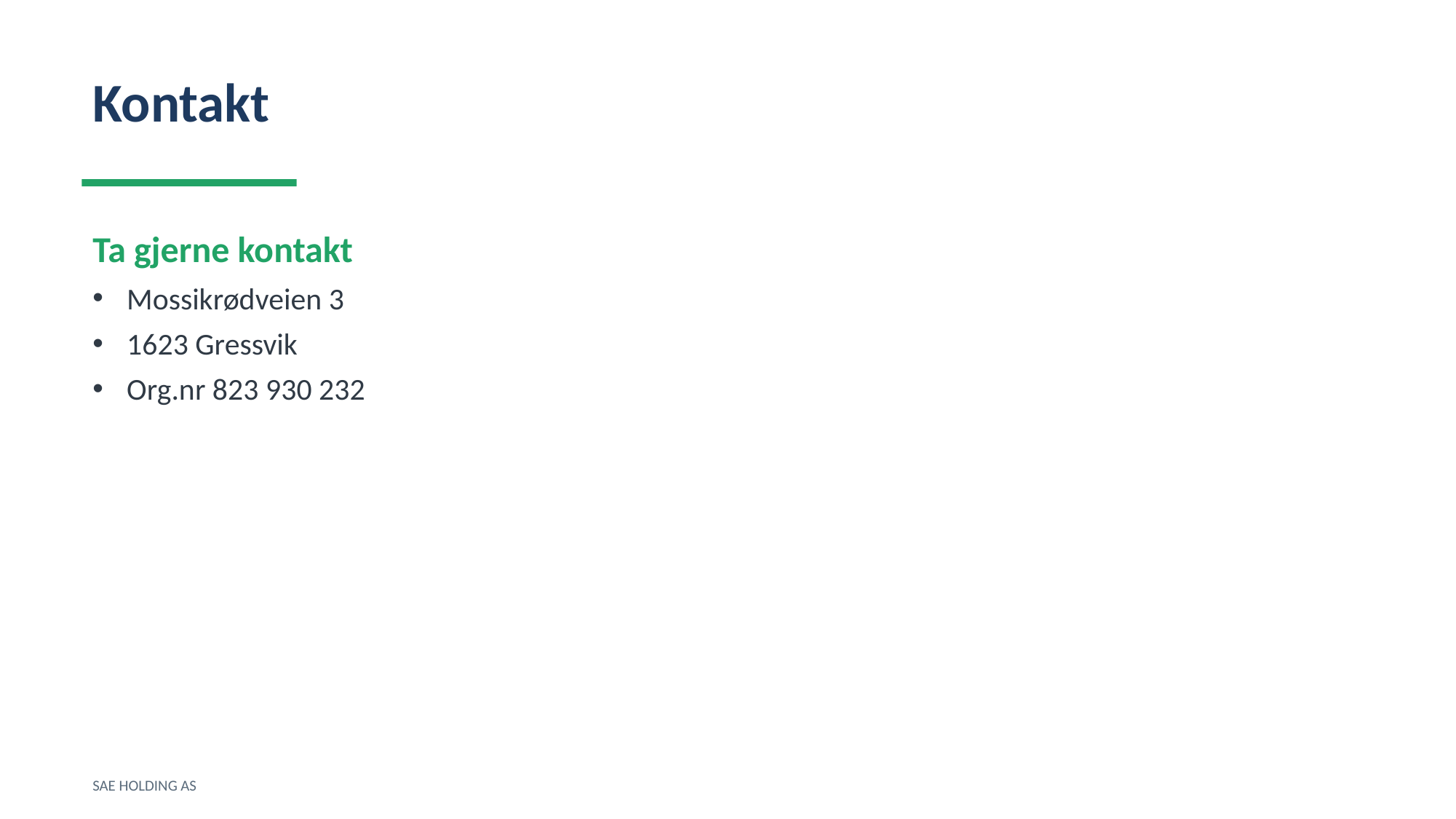

Kontakt

Ta gjerne kontakt
Mossikrødveien 3
1623 Gressvik
Org.nr 823 930 232
SAE HOLDING AS